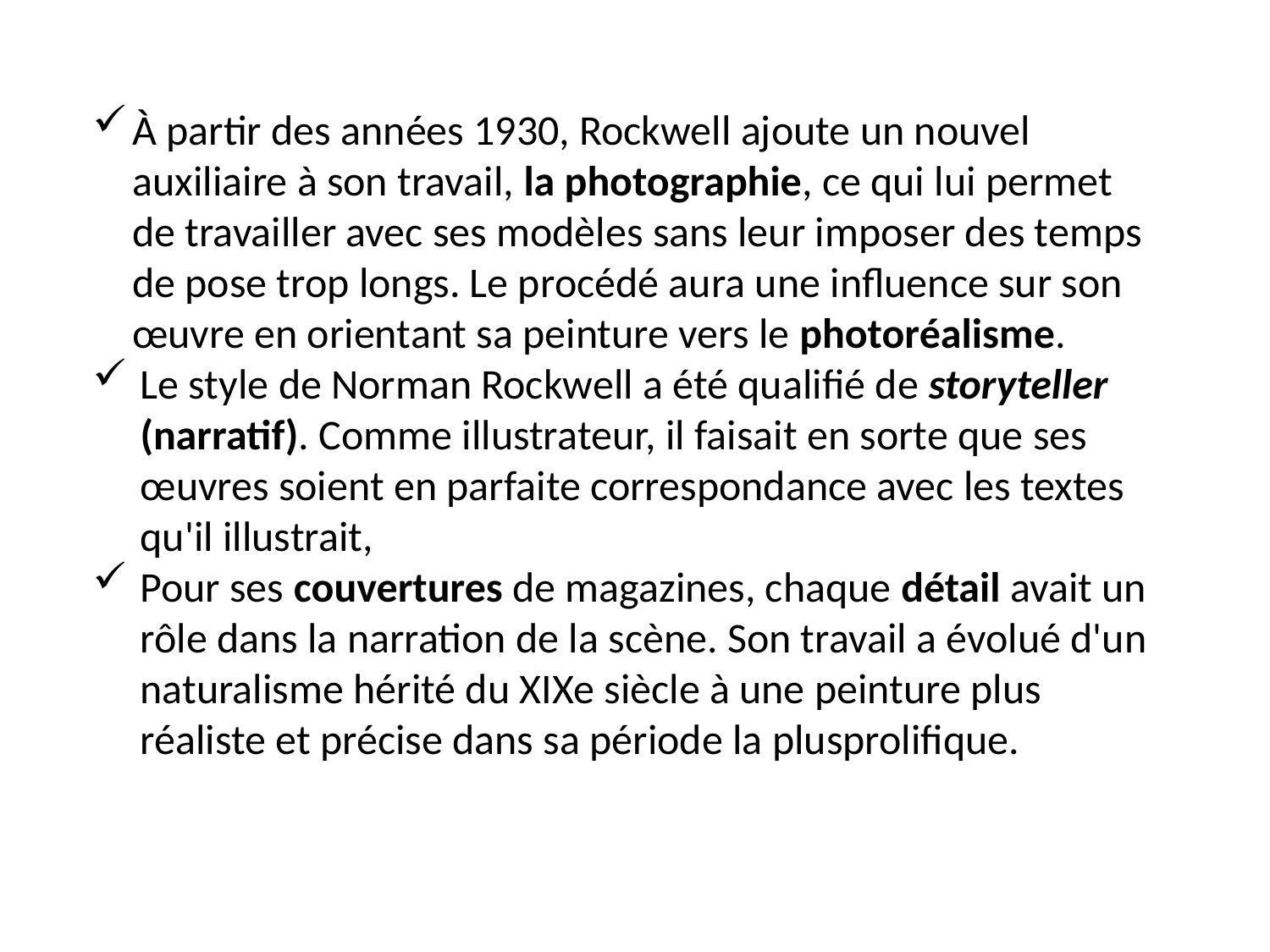

À partir des années 1930, Rockwell ajoute un nouvel auxiliaire à son travail, la photographie, ce qui lui permet de travailler avec ses modèles sans leur imposer des temps de pose trop longs. Le procédé aura une influence sur son œuvre en orientant sa peinture vers le photoréalisme.
Le style de Norman Rockwell a été qualifié de storyteller (narratif). Comme illustrateur, il faisait en sorte que ses œuvres soient en parfaite correspondance avec les textes qu'il illustrait,
Pour ses couvertures de magazines, chaque détail avait un rôle dans la narration de la scène. Son travail a évolué d'un naturalisme hérité du XIXe siècle à une peinture plus réaliste et précise dans sa période la plusprolifique.